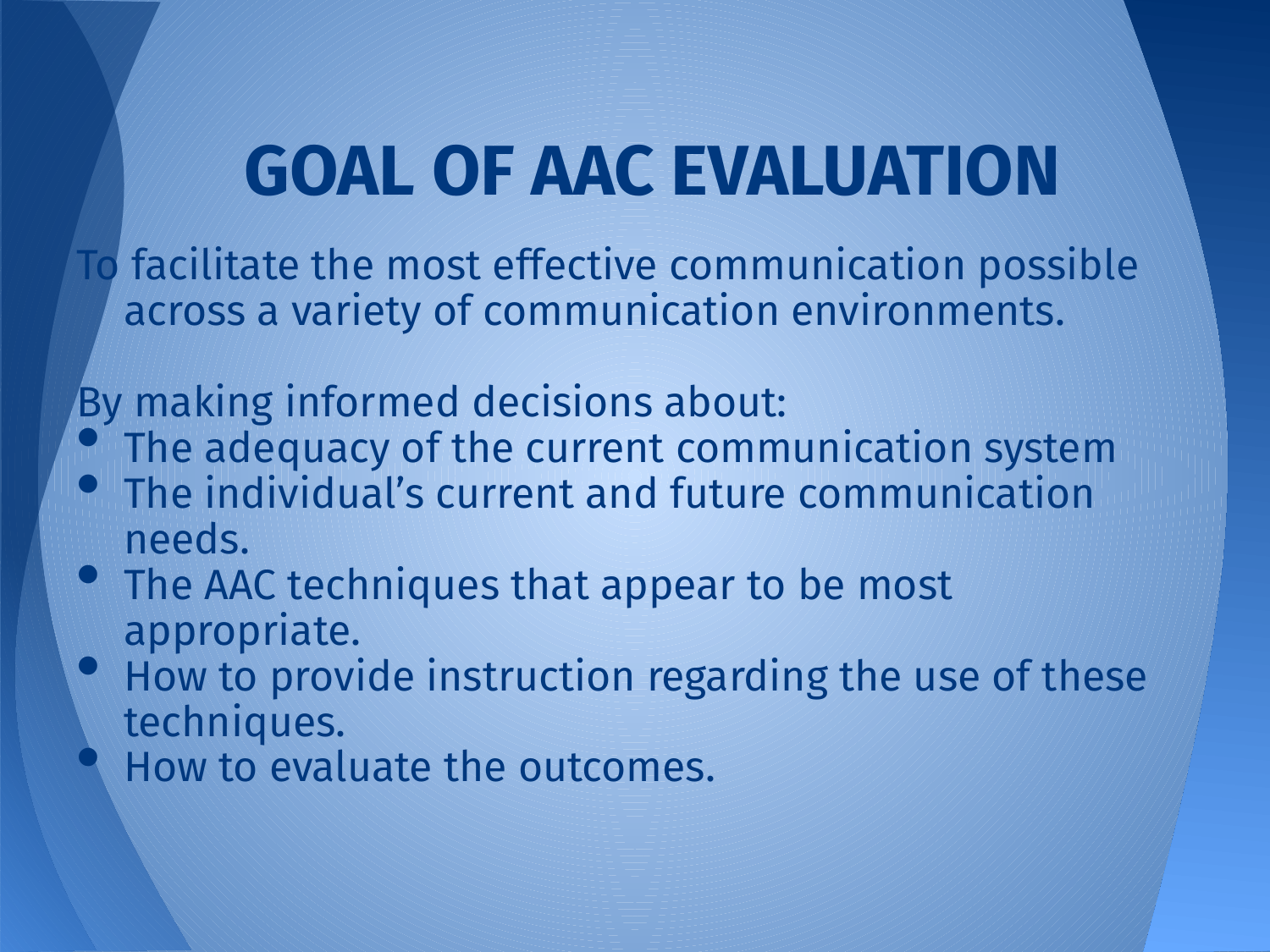

# GOAL OF AAC EVALUATION
To facilitate the most effective communication possible across a variety of communication environments.

By making informed decisions about:
The adequacy of the current communication system
The individual’s current and future communication needs.
The AAC techniques that appear to be most appropriate.
How to provide instruction regarding the use of these techniques.
How to evaluate the outcomes.